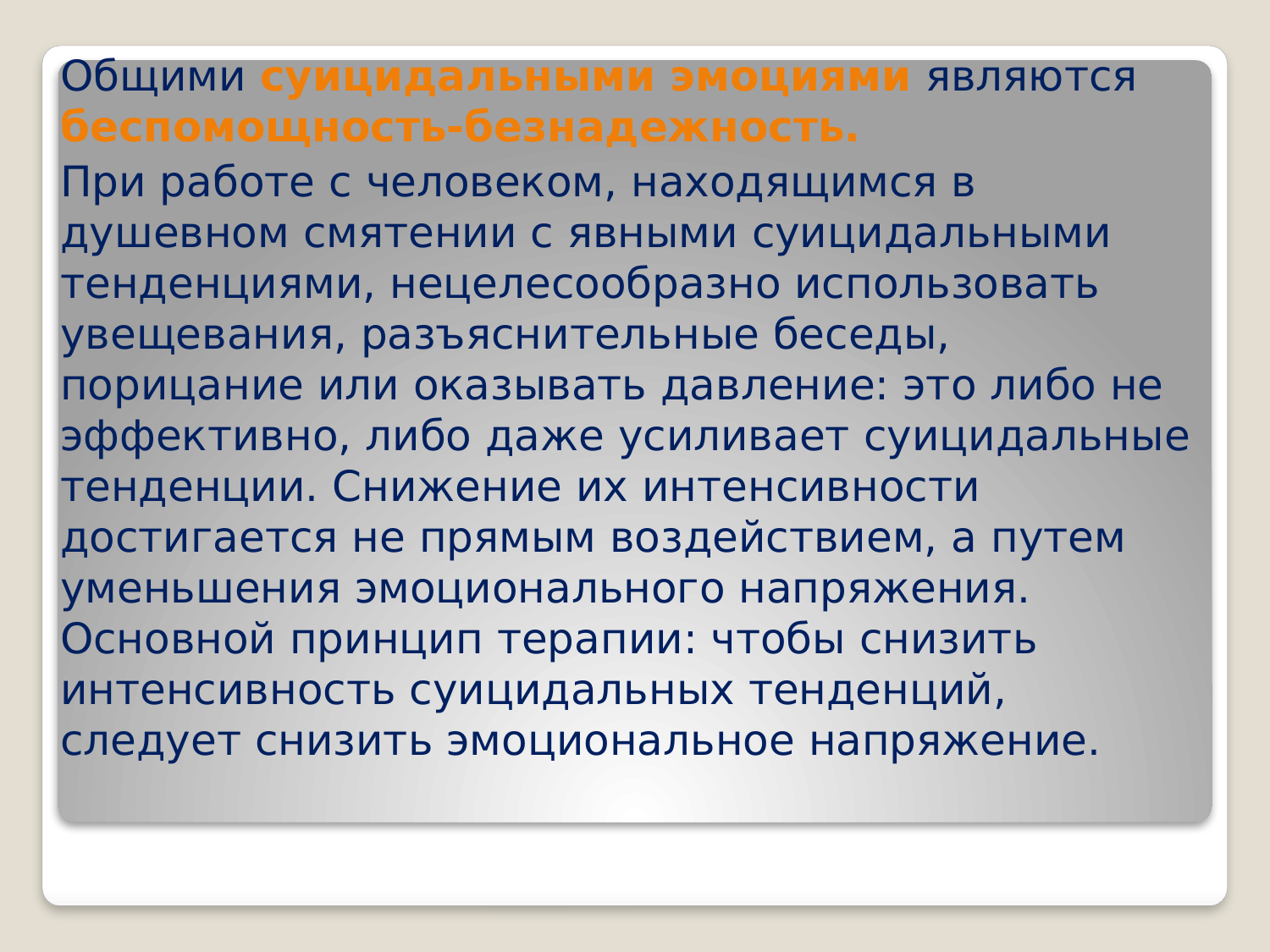

Общими суицидальными эмоциями являются беспомощность-безнадежность.
При работе с человеком, находящимся в душевном смятении с явными суицидальными тенденциями, нецелесообразно использовать увещевания, разъяснительные беседы, порицание или оказывать давление: это либо не эффективно, либо даже усиливает суицидальные тенденции. Снижение их интенсивности достигается не прямым воздействием, а путем уменьшения эмоционального напряжения. Основной принцип терапии: чтобы снизить интенсивность суицидальных тенденций, следует снизить эмоциональное напряжение.

#